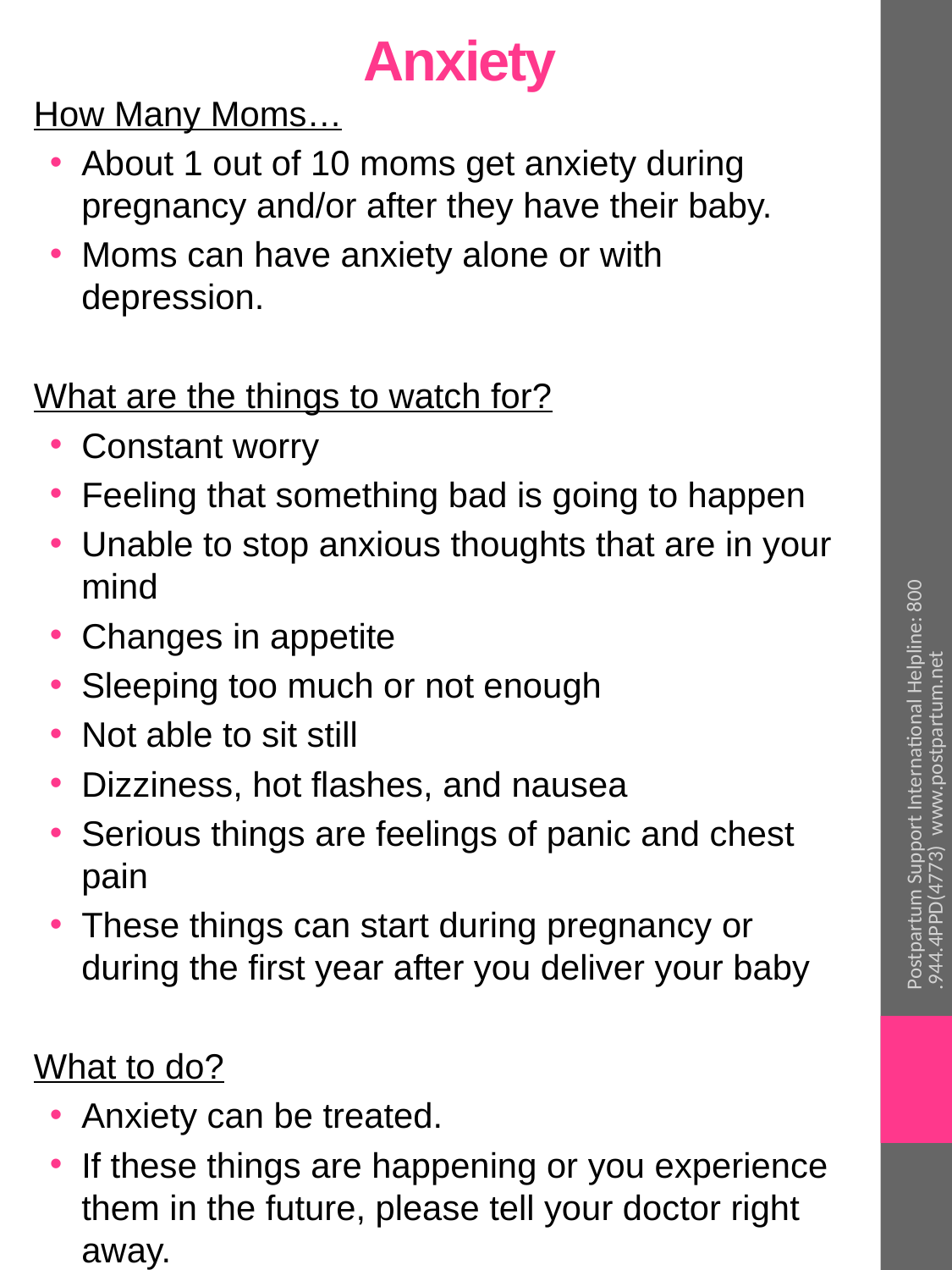

# Anxiety
How Many Moms…
About 1 out of 10 moms get anxiety during pregnancy and/or after they have their baby.
Moms can have anxiety alone or with depression.

What are the things to watch for?
Constant worry
Feeling that something bad is going to happen
Unable to stop anxious thoughts that are in your mind
Changes in appetite
Sleeping too much or not enough
Not able to sit still
Dizziness, hot flashes, and nausea
Serious things are feelings of panic and chest pain
These things can start during pregnancy or during the first year after you deliver your baby

What to do?
Anxiety can be treated.
If these things are happening or you experience them in the future, please tell your doctor right away.
Postpartum Support International Helpline: 800.944.4PPD(4773)  www.postpartum.net